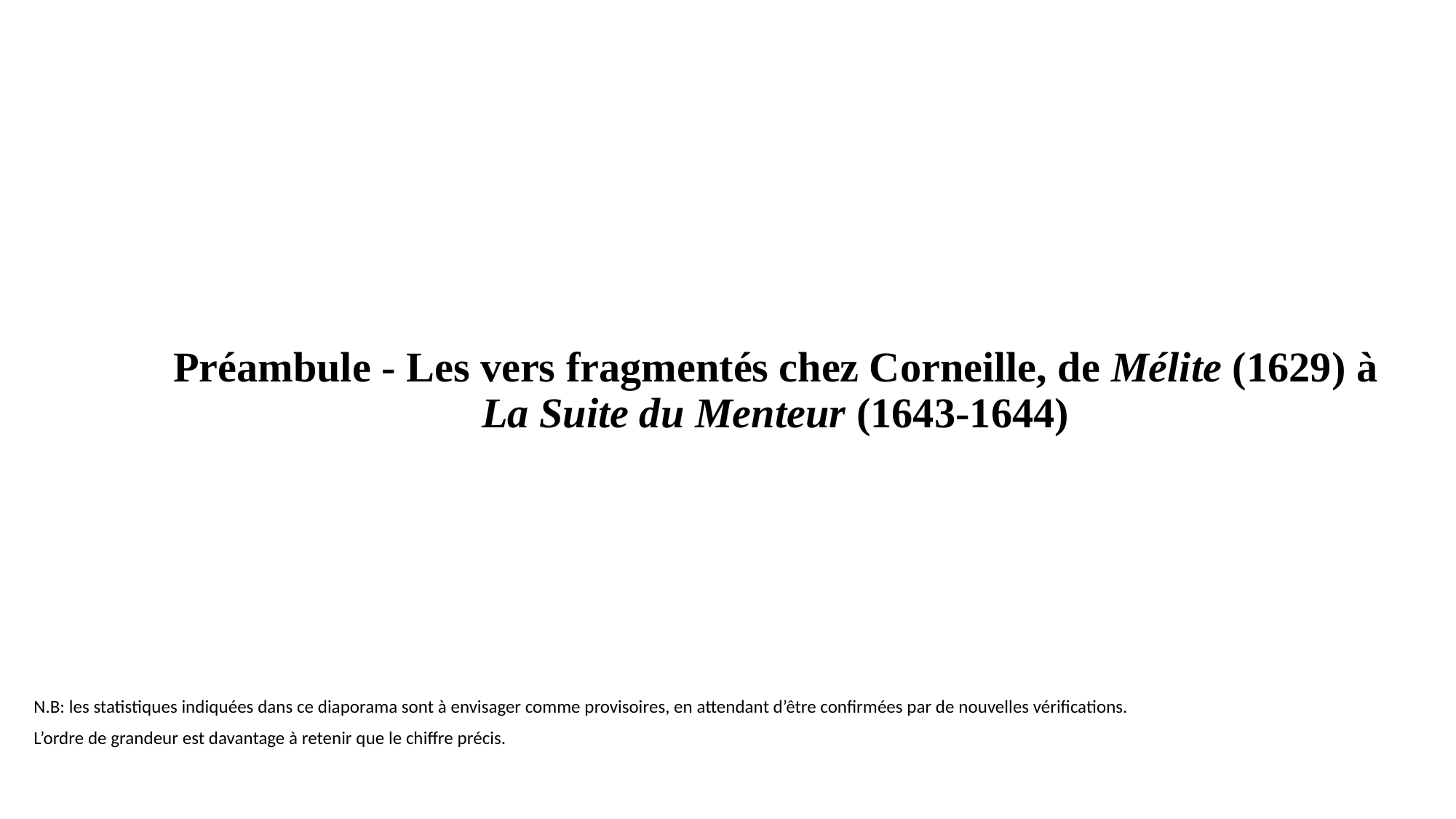

Préambule - Les vers fragmentés chez Corneille, de Mélite (1629) à La Suite du Menteur (1643-1644)
N.B: les statistiques indiquées dans ce diaporama sont à envisager comme provisoires, en attendant d’être confirmées par de nouvelles vérifications.
L’ordre de grandeur est davantage à retenir que le chiffre précis.